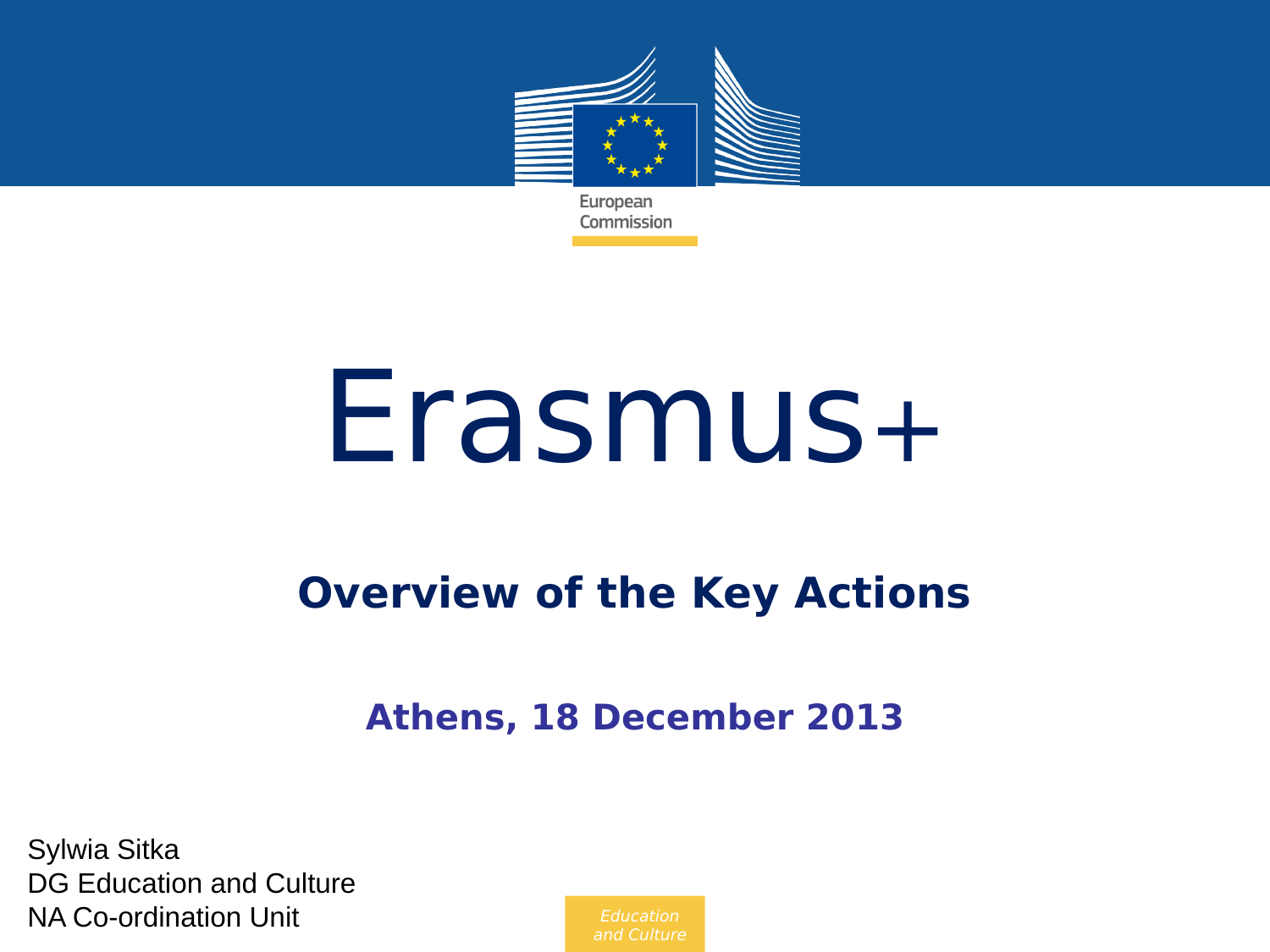

Erasmus+
Overview of the Key Actions

Athens, 18 December 2013
Sylwia Sitka
DG Education and Culture
NA Co-ordination Unit